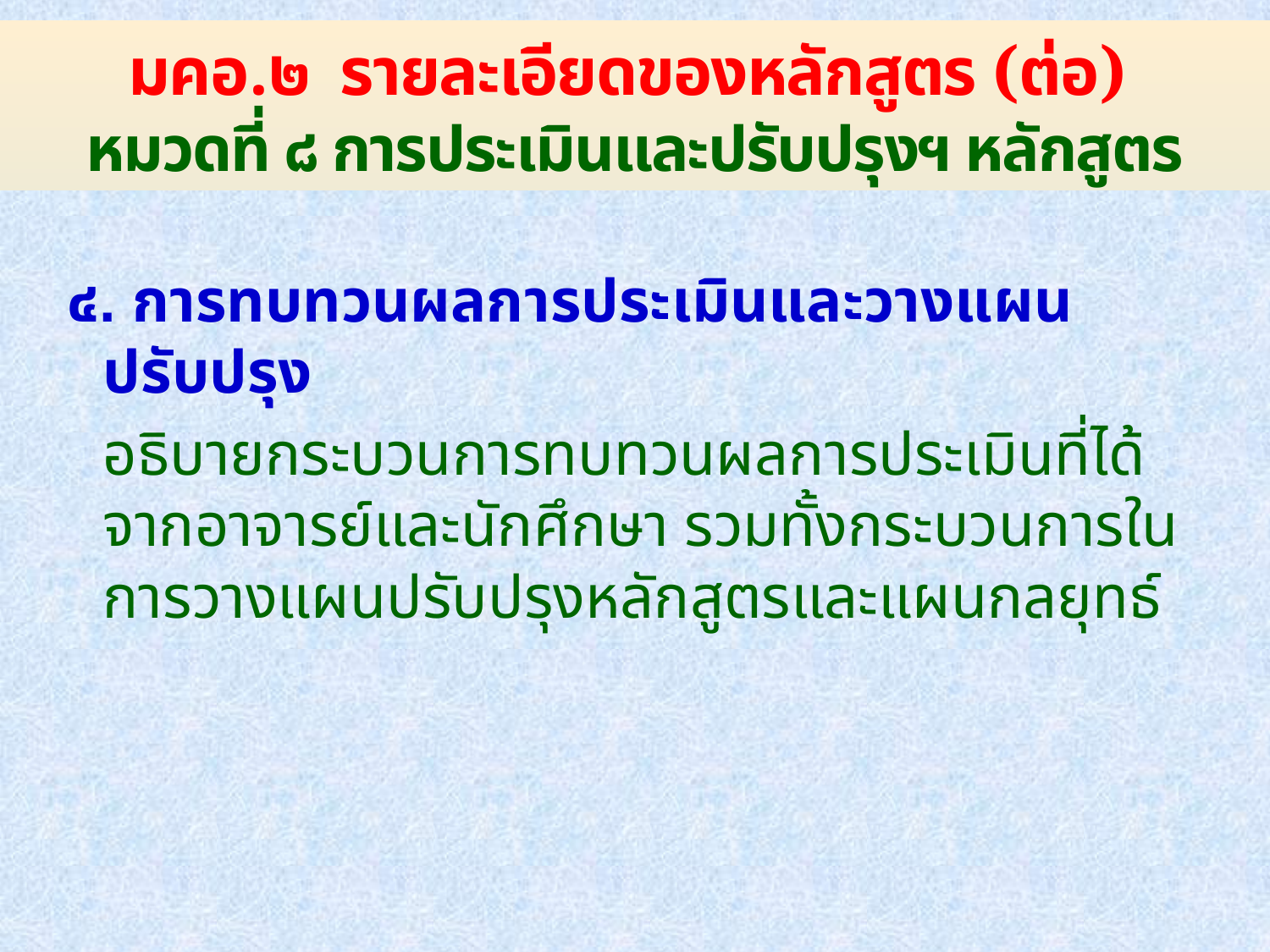

# มคอ.๒  รายละเอียดของหลักสูตร (ต่อ) หมวดที่ ๘ การประเมินและปรับปรุงฯ หลักสูตร
๔. การทบทวนผลการประเมินและวางแผนปรับปรุง
	อธิบายกระบวนการทบทวนผลการประเมินที่ได้จากอาจารย์และนักศึกษา รวมทั้งกระบวนการในการวางแผนปรับปรุงหลักสูตรและแผนกลยุทธ์